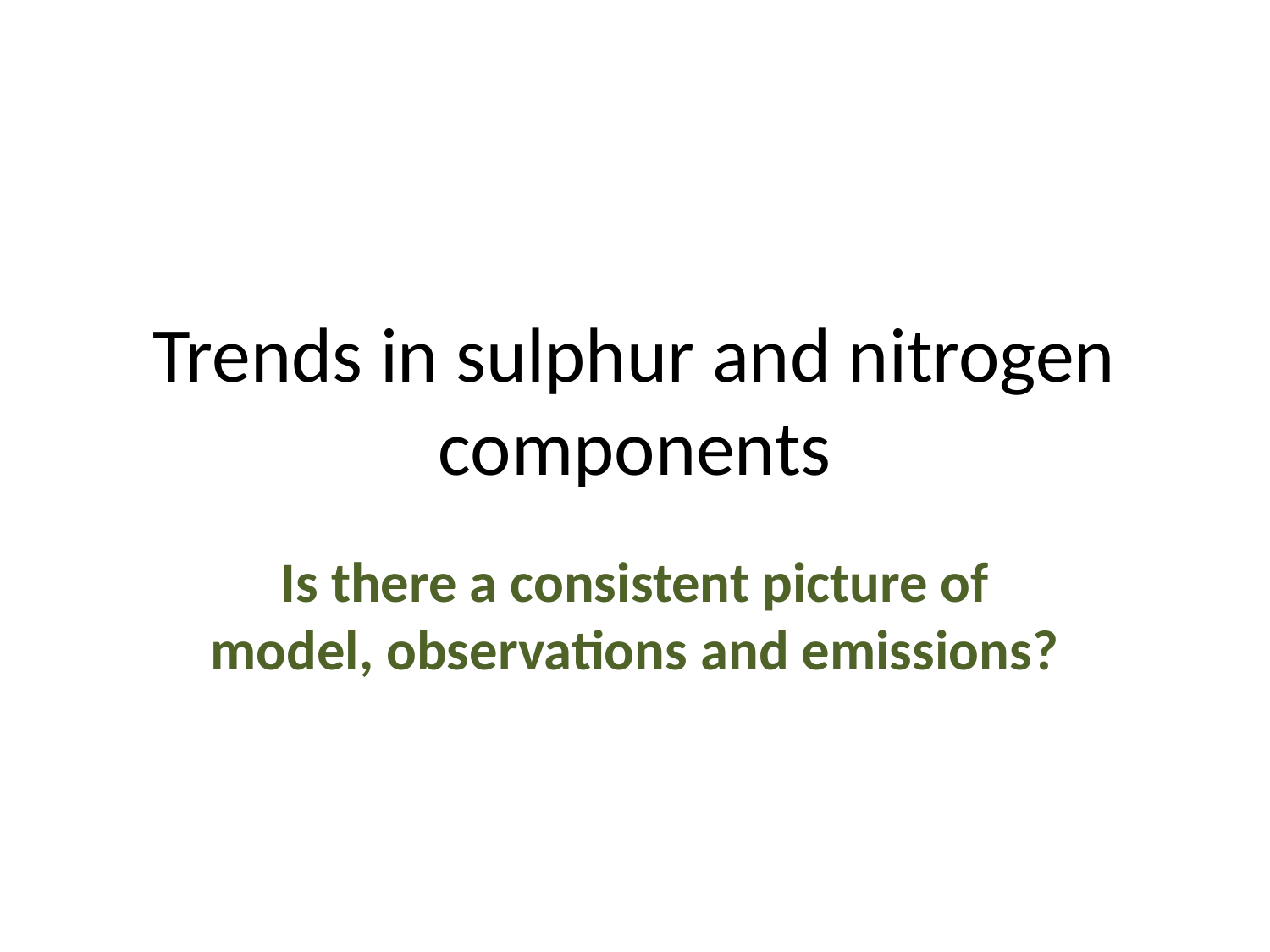

# Trends in sulphur and nitrogen components
Is there a consistent picture of model, observations and emissions?